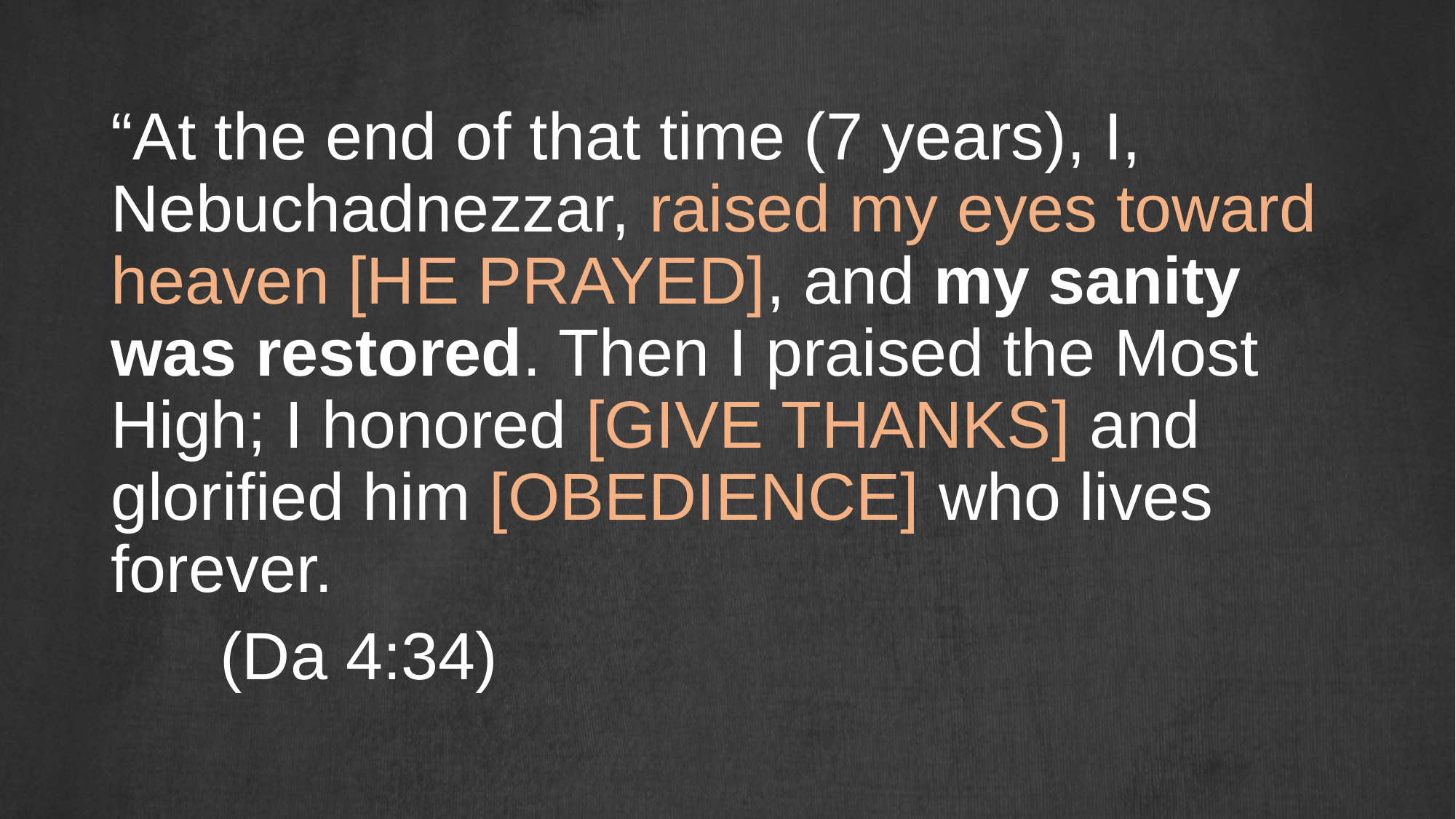

“At the end of that time (7 years), I, Nebuchadnezzar, raised my eyes toward heaven [HE PRAYED], and my sanity was restored. Then I praised the Most High; I honored [GIVE THANKS] and glorified him [OBEDIENCE] who lives forever.
	(Da 4:34)